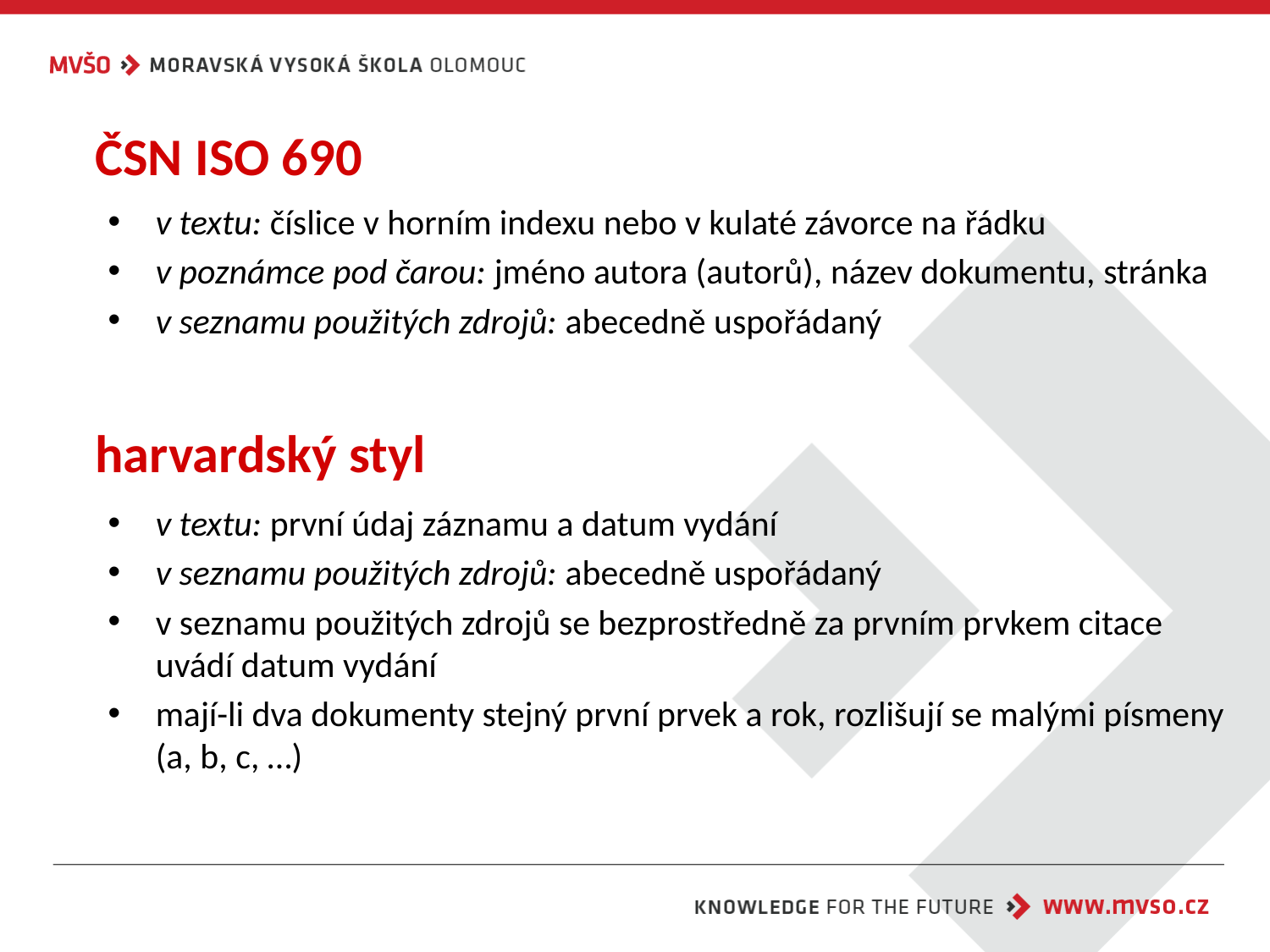

ČSN ISO 690
v textu: číslice v horním indexu nebo v kulaté závorce na řádku
v poznámce pod čarou: jméno autora (autorů), název dokumentu, stránka
v seznamu použitých zdrojů: abecedně uspořádaný

harvardský styl
v textu: první údaj záznamu a datum vydání
v seznamu použitých zdrojů: abecedně uspořádaný
v seznamu použitých zdrojů se bezprostředně za prvním prvkem citace uvádí datum vydání
mají-li dva dokumenty stejný první prvek a rok, rozlišují se malými písmeny (a, b, c, …)